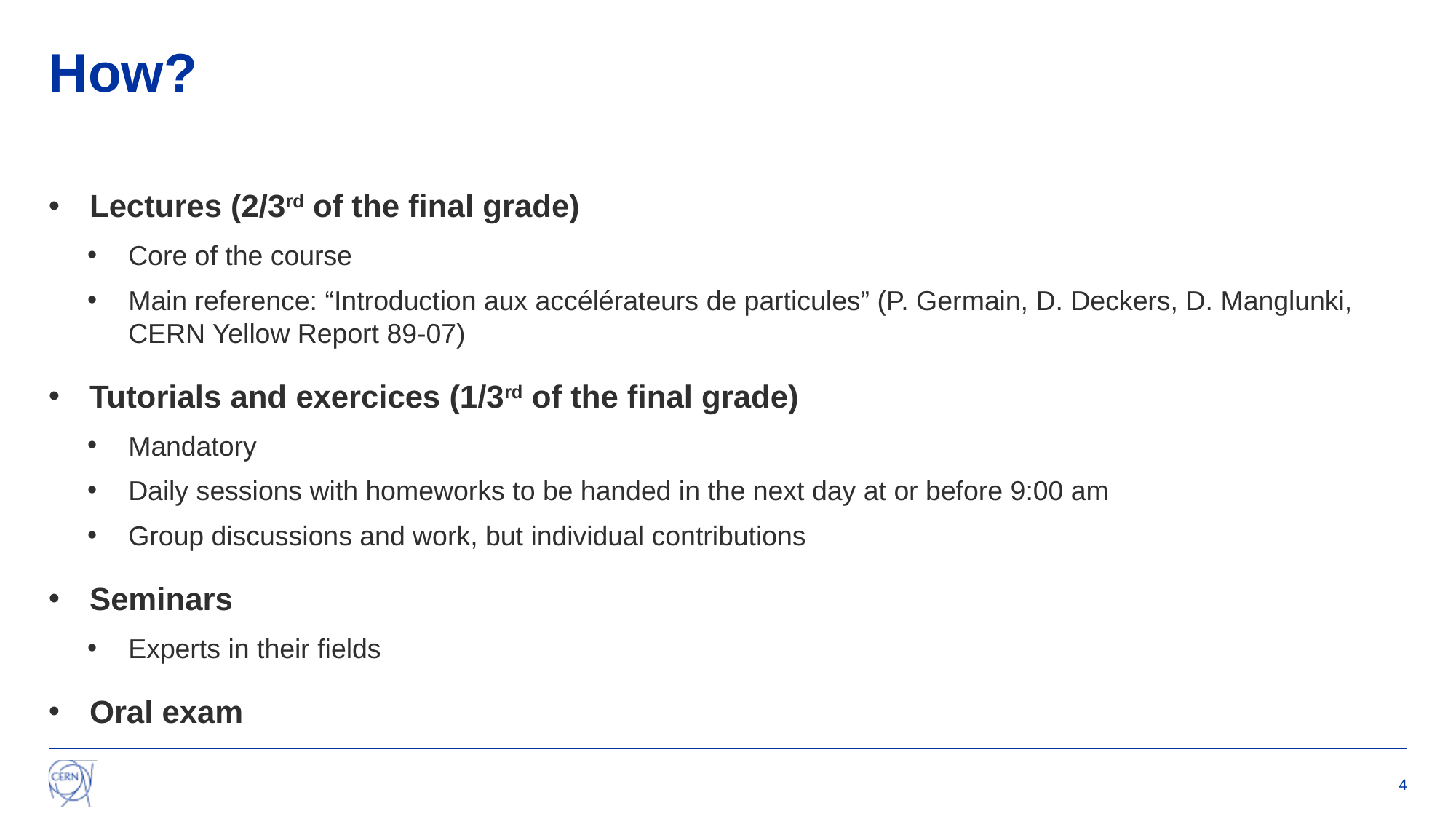

# How?
Lectures (2/3rd of the final grade)
Core of the course
Main reference: “Introduction aux accélérateurs de particules” (P. Germain, D. Deckers, D. Manglunki, CERN Yellow Report 89-07)
Tutorials and exercices (1/3rd of the final grade)
Mandatory
Daily sessions with homeworks to be handed in the next day at or before 9:00 am
Group discussions and work, but individual contributions
Seminars
Experts in their fields
Oral exam
4